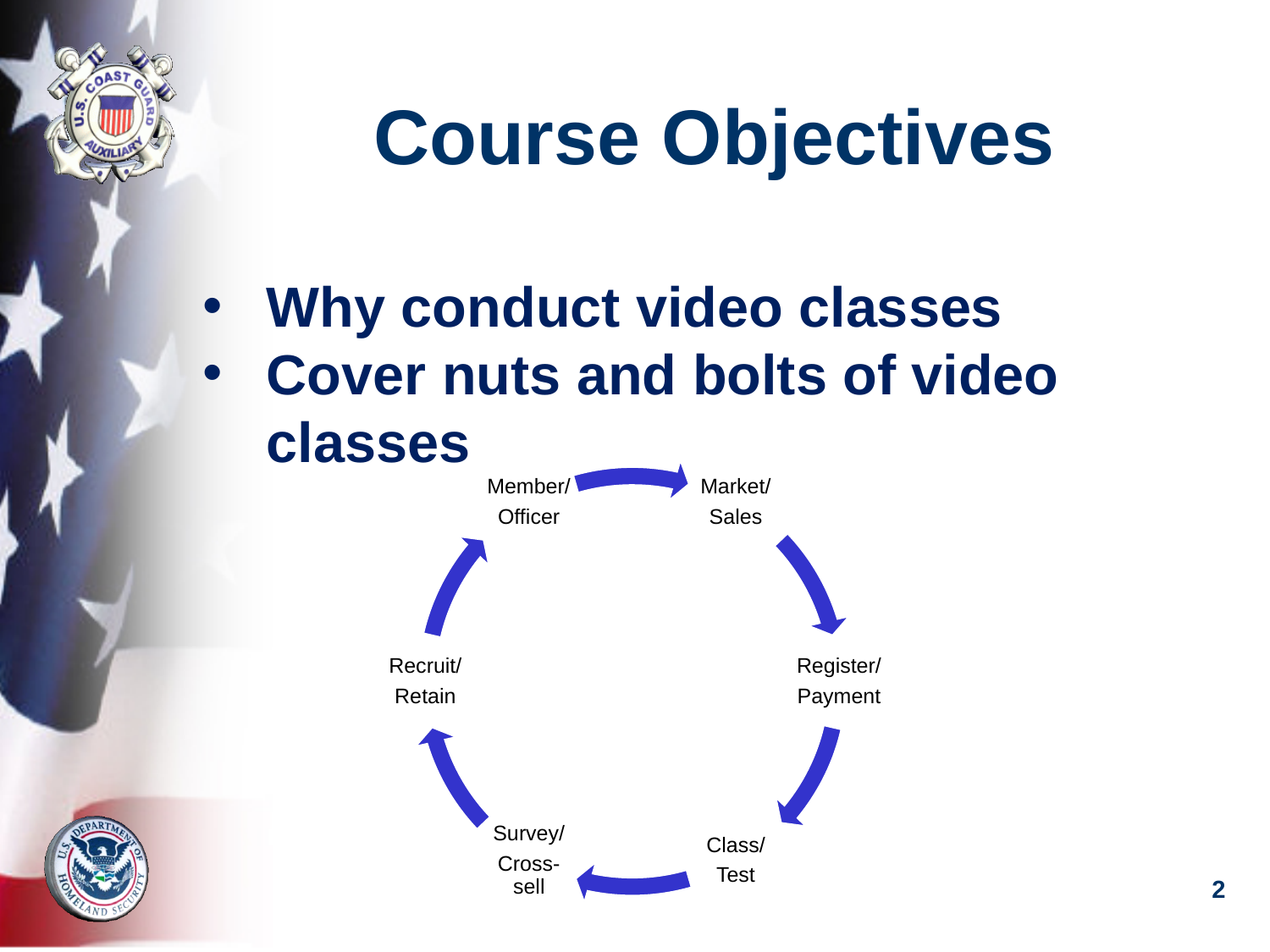

# Course Objectives
Why conduct video classes
Cover nuts and bolts of video classes

Market/
Sales
Register/
Payment
Class/
Test
Survey/
Cross-sell
Recruit/
Retain
Member/
Officer
2